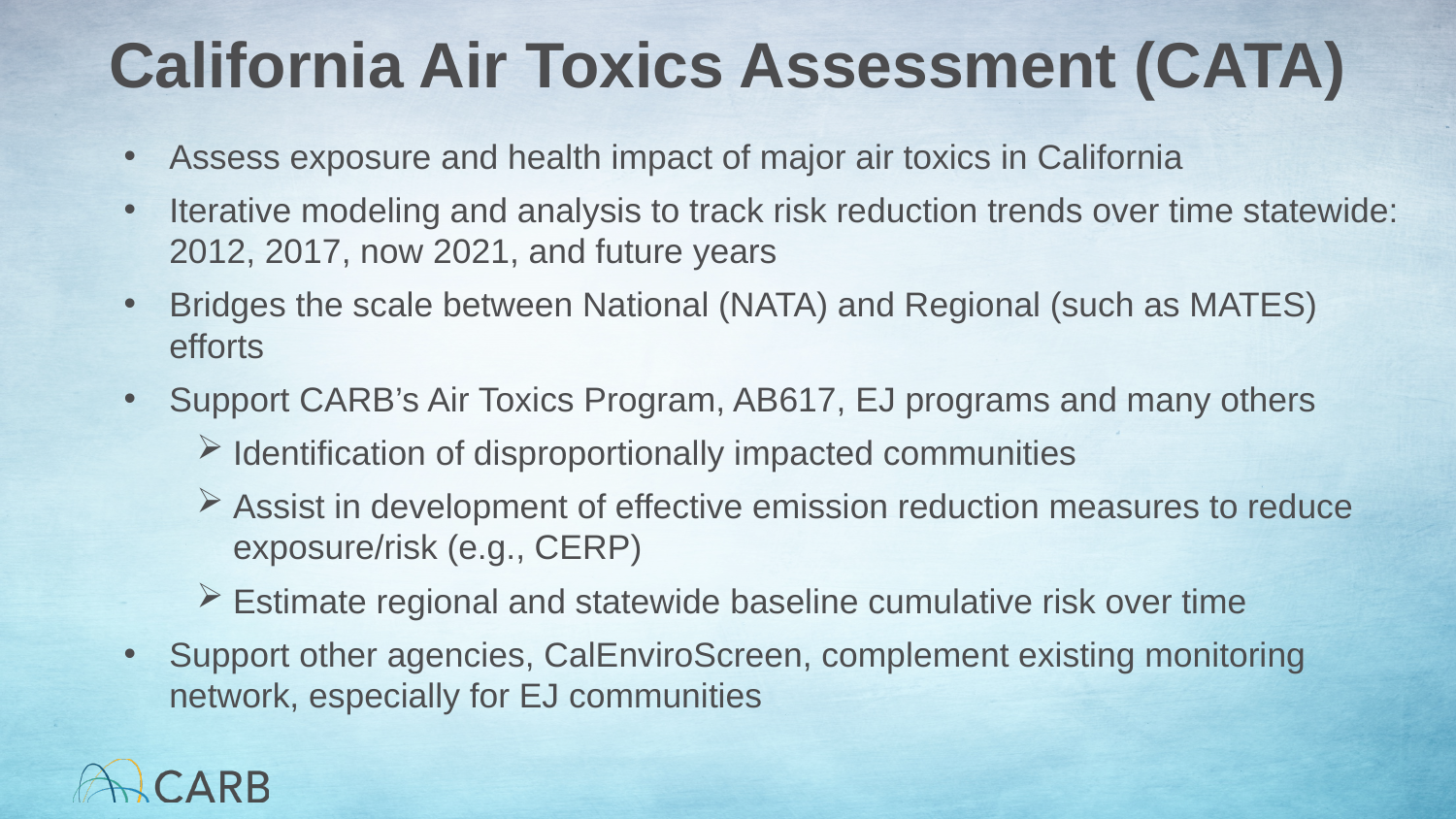

# California Air Toxics Assessment (CATA)
Assess exposure and health impact of major air toxics in California
Iterative modeling and analysis to track risk reduction trends over time statewide: 2012, 2017, now 2021, and future years
Bridges the scale between National (NATA) and Regional (such as MATES) efforts
Support CARB’s Air Toxics Program, AB617, EJ programs and many others
Identification of disproportionally impacted communities
Assist in development of effective emission reduction measures to reduce exposure/risk (e.g., CERP)
Estimate regional and statewide baseline cumulative risk over time
Support other agencies, CalEnviroScreen, complement existing monitoring network, especially for EJ communities